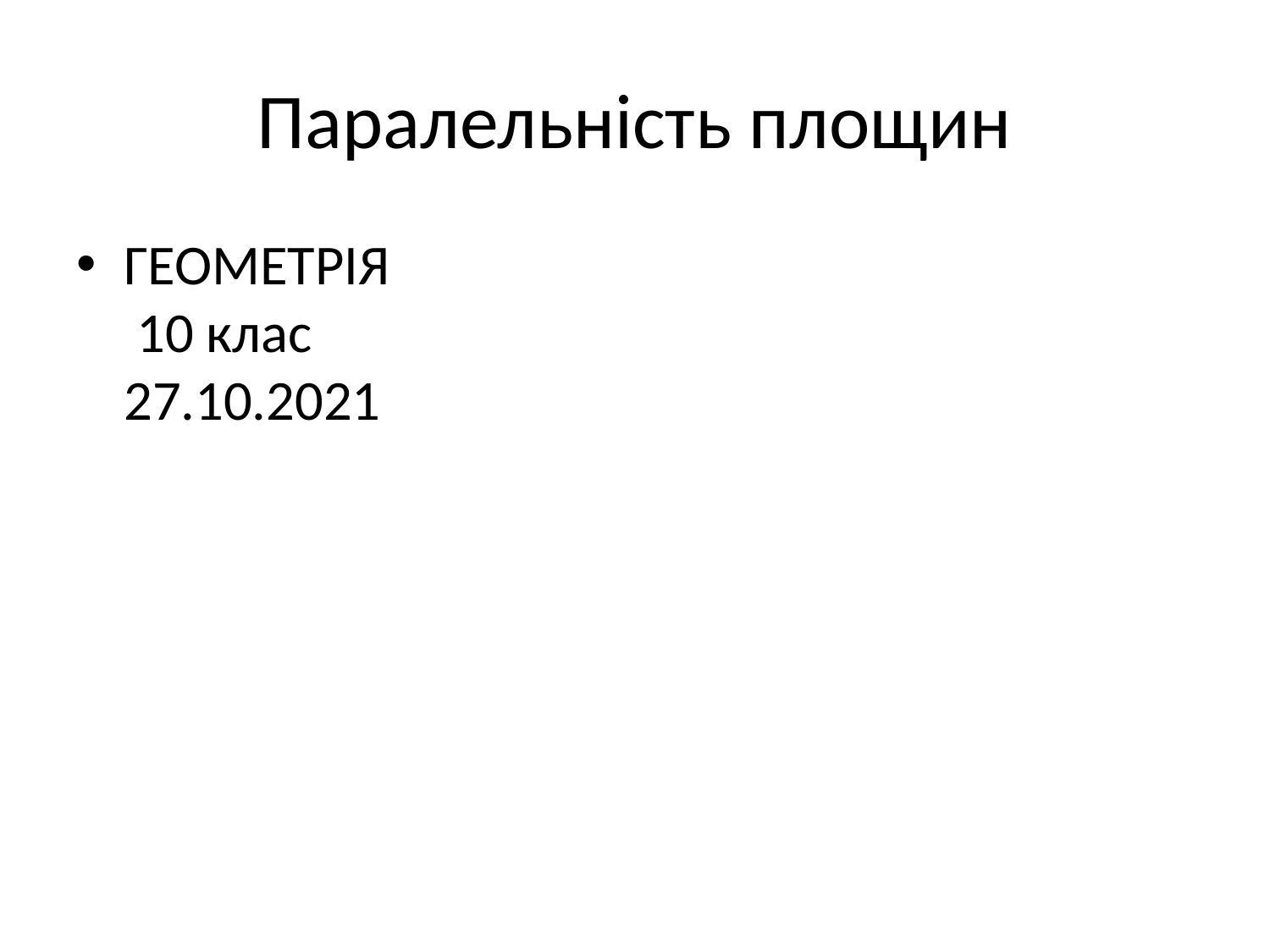

# Паралельність площин
ГЕОМЕТРІЯ
 10 клас
27.10.2021